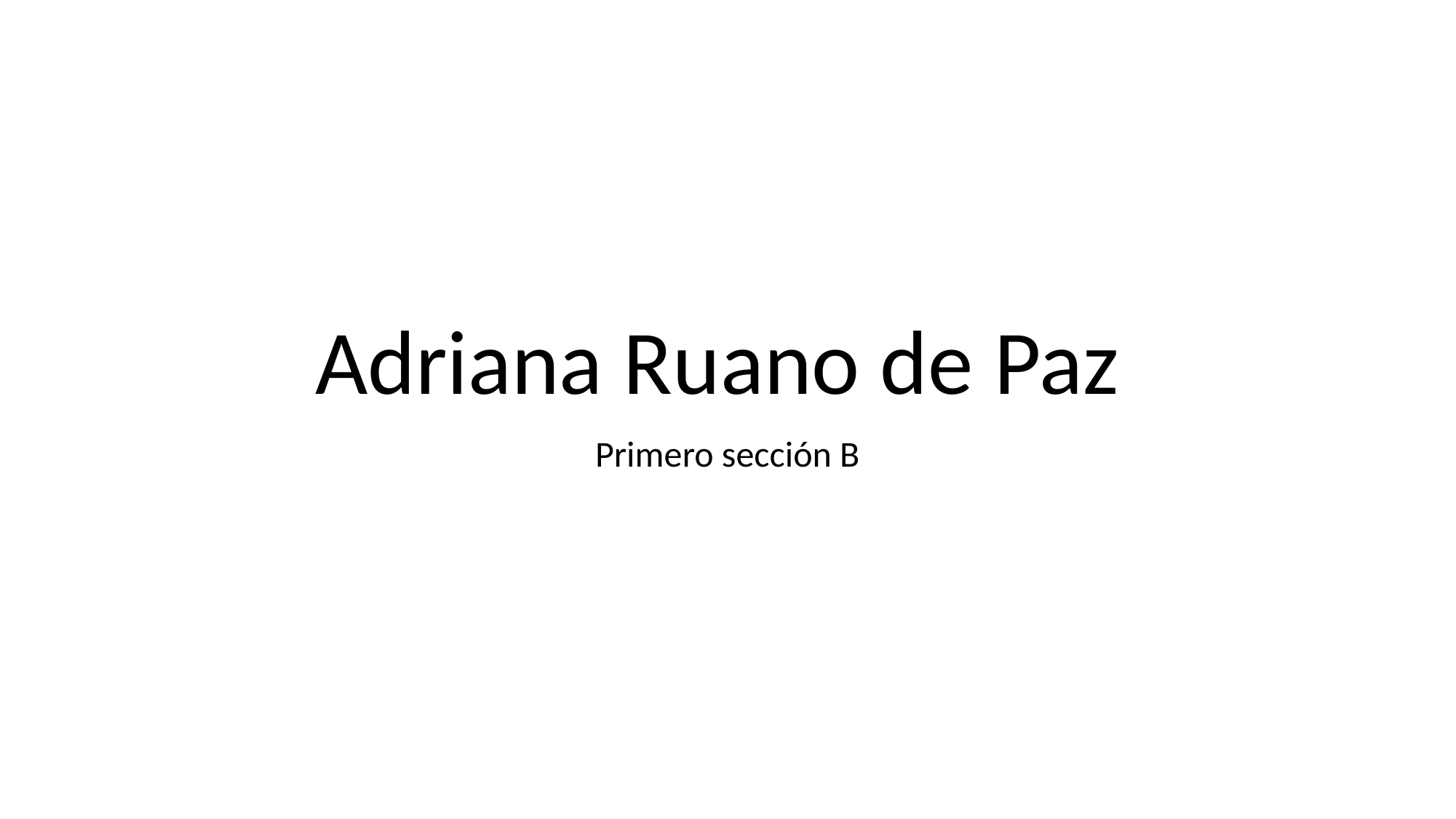

# Adriana Ruano de Paz
Primero sección B